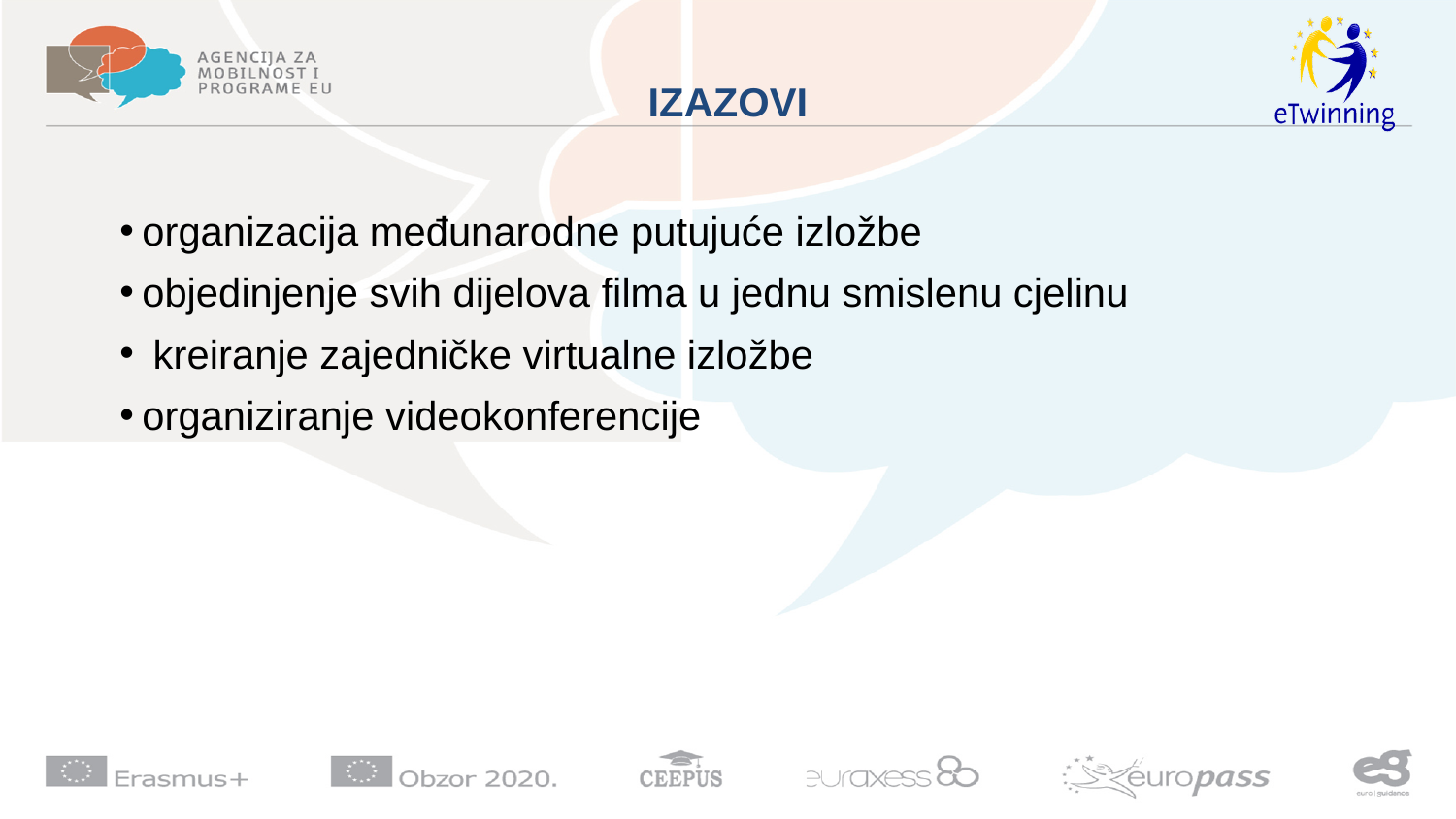

# IZAZOVI
organizacija međunarodne putujuće izložbe
objedinjenje svih dijelova filma u jednu smislenu cjelinu
 kreiranje zajedničke virtualne izložbe
organiziranje videokonferencije